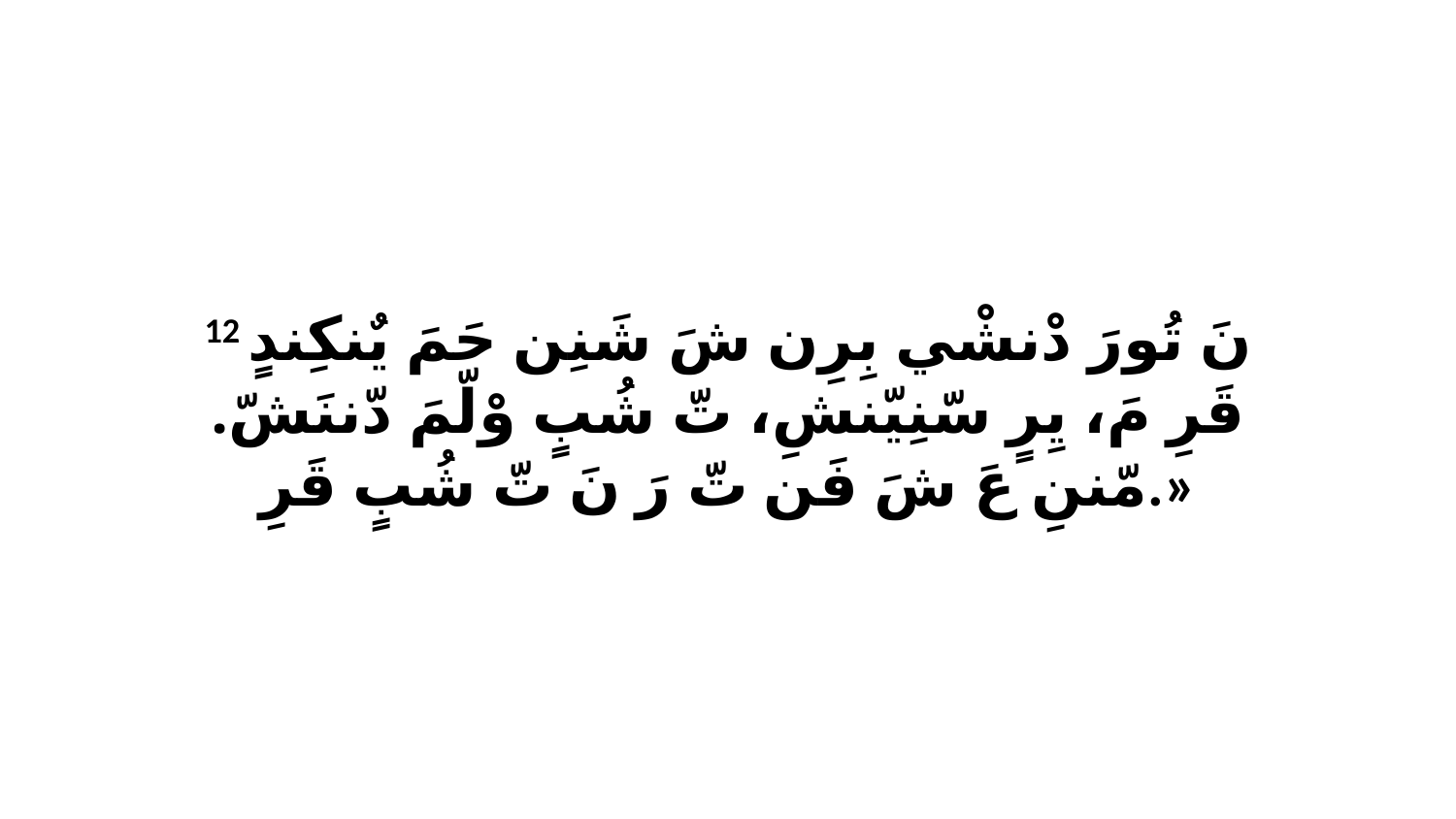

12 نَ تُورَ دْنشْي بِرِن شَ شَنِن حَمَ يٌنكِندٍ قَرِ مَ، يِرٍ سّنِيّنشِ، تّ شُبٍ وْلّمَ دّننَشّ. مّننِ عَ شَ فَن تّ رَ نَ تّ شُبٍ قَرِ.»